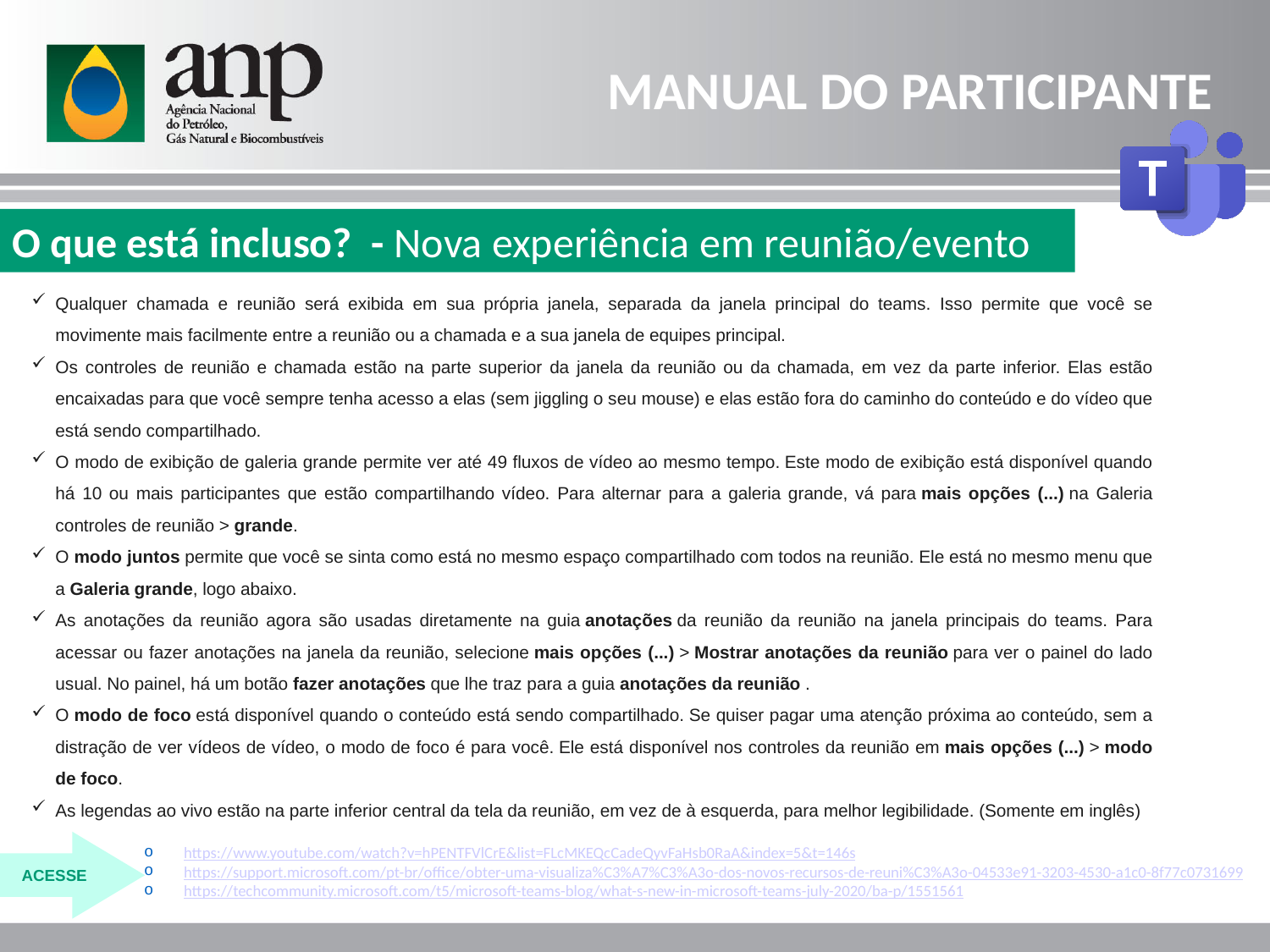

MANUAL DO PARTICIPANTE
O que está incluso?  - Nova experiência em reunião/evento
Qualquer chamada e reunião será exibida em sua própria janela, separada da janela principal do teams. Isso permite que você se movimente mais facilmente entre a reunião ou a chamada e a sua janela de equipes principal.
Os controles de reunião e chamada estão na parte superior da janela da reunião ou da chamada, em vez da parte inferior. Elas estão encaixadas para que você sempre tenha acesso a elas (sem jiggling o seu mouse) e elas estão fora do caminho do conteúdo e do vídeo que está sendo compartilhado.
O modo de exibição de galeria grande permite ver até 49 fluxos de vídeo ao mesmo tempo. Este modo de exibição está disponível quando há 10 ou mais participantes que estão compartilhando vídeo. Para alternar para a galeria grande, vá para mais opções (...) na Galeria controles de reunião > grande.
O modo juntos permite que você se sinta como está no mesmo espaço compartilhado com todos na reunião. Ele está no mesmo menu que a Galeria grande, logo abaixo.
As anotações da reunião agora são usadas diretamente na guia anotações da reunião da reunião na janela principais do teams. Para acessar ou fazer anotações na janela da reunião, selecione mais opções (...) > Mostrar anotações da reunião para ver o painel do lado usual. No painel, há um botão fazer anotações que lhe traz para a guia anotações da reunião .
O modo de foco está disponível quando o conteúdo está sendo compartilhado. Se quiser pagar uma atenção próxima ao conteúdo, sem a distração de ver vídeos de vídeo, o modo de foco é para você. Ele está disponível nos controles da reunião em mais opções (...) > modo de foco.
As legendas ao vivo estão na parte inferior central da tela da reunião, em vez de à esquerda, para melhor legibilidade. (Somente em inglês)
ACESSE
https://www.youtube.com/watch?v=hPENTFVlCrE&list=FLcMKEQcCadeQyvFaHsb0RaA&index=5&t=146s
https://support.microsoft.com/pt-br/office/obter-uma-visualiza%C3%A7%C3%A3o-dos-novos-recursos-de-reuni%C3%A3o-04533e91-3203-4530-a1c0-8f77c0731699
https://techcommunity.microsoft.com/t5/microsoft-teams-blog/what-s-new-in-microsoft-teams-july-2020/ba-p/1551561